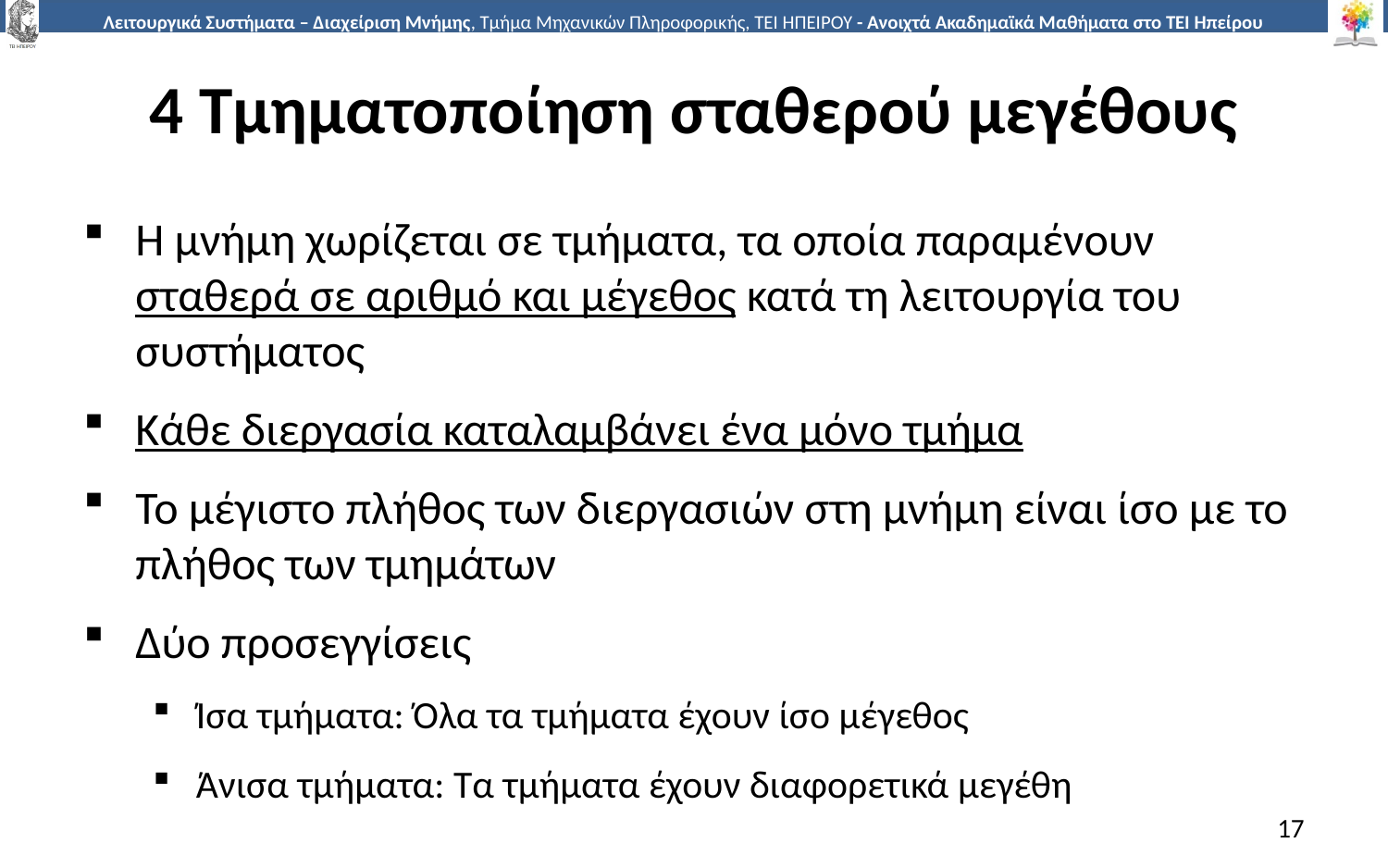

# 4 Τμηματοποίηση σταθερού μεγέθους
Η μνήμη χωρίζεται σε τμήματα, τα οποία παραμένουν σταθερά σε αριθμό και μέγεθος κατά τη λειτουργία του συστήματος
Κάθε διεργασία καταλαμβάνει ένα μόνο τμήμα
Το μέγιστο πλήθος των διεργασιών στη μνήμη είναι ίσο με το πλήθος των τμημάτων
Δύο προσεγγίσεις
Ίσα τμήματα: Όλα τα τμήματα έχουν ίσο μέγεθος
Άνισα τμήματα: Τα τμήματα έχουν διαφορετικά μεγέθη
17